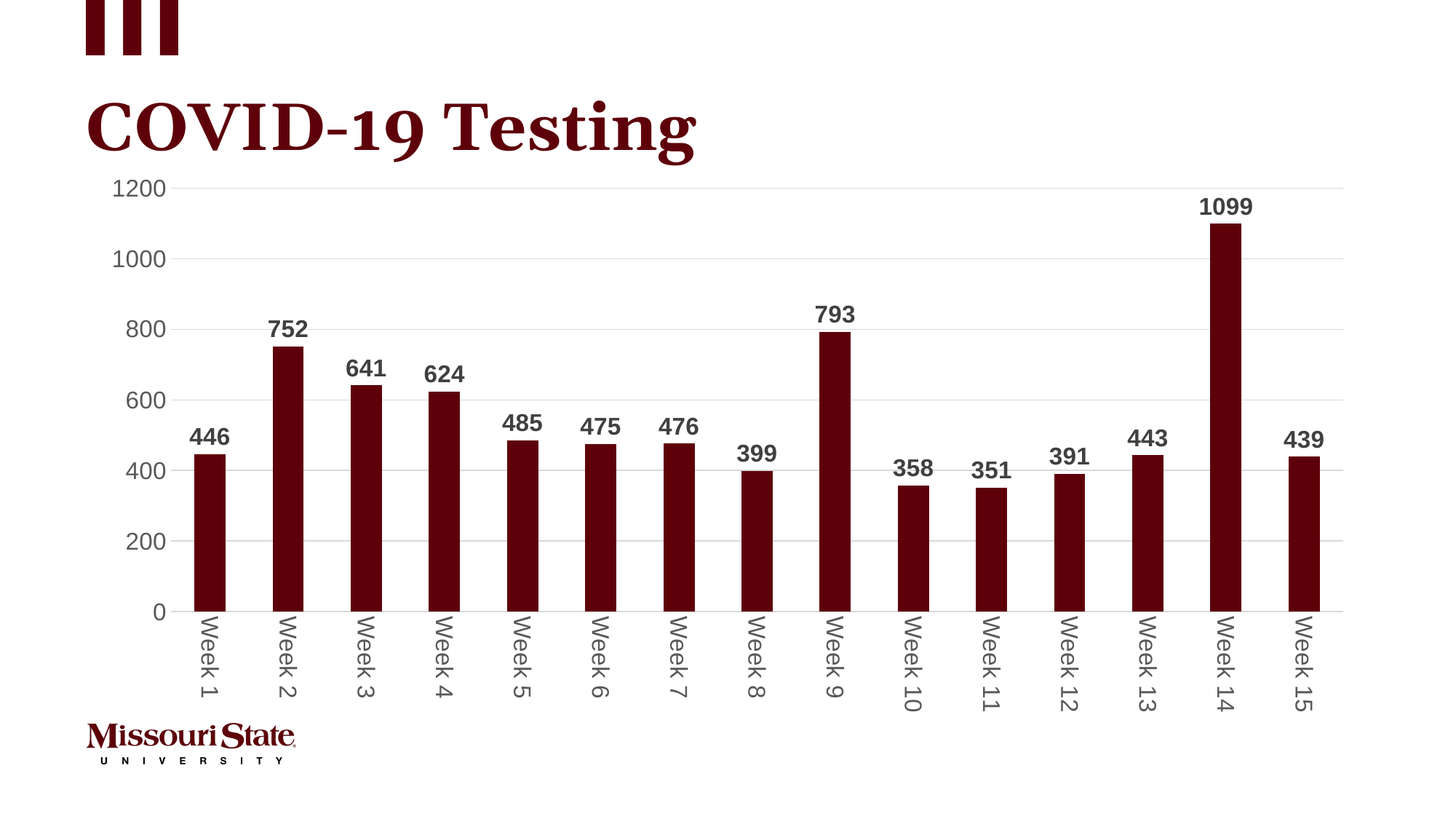

# COVID-19 Testing

### Chart

| Category | Series 1 |
|---|---|
| Week 1 | 446.0 |
| Week 2 | 752.0 |
| Week 3 | 641.0 |
| Week 4 | 624.0 |
| Week 5 | 485.0 |
| Week 6 | 475.0 |
| Week 7 | 476.0 |
| Week 8 | 399.0 |
| Week 9 | 793.0 |
| Week 10 | 358.0 |
| Week 11 | 351.0 |
| Week 12 | 391.0 |
| Week 13 | 443.0 |
| Week 14 | 1099.0 |
| Week 15 | 439.0 |